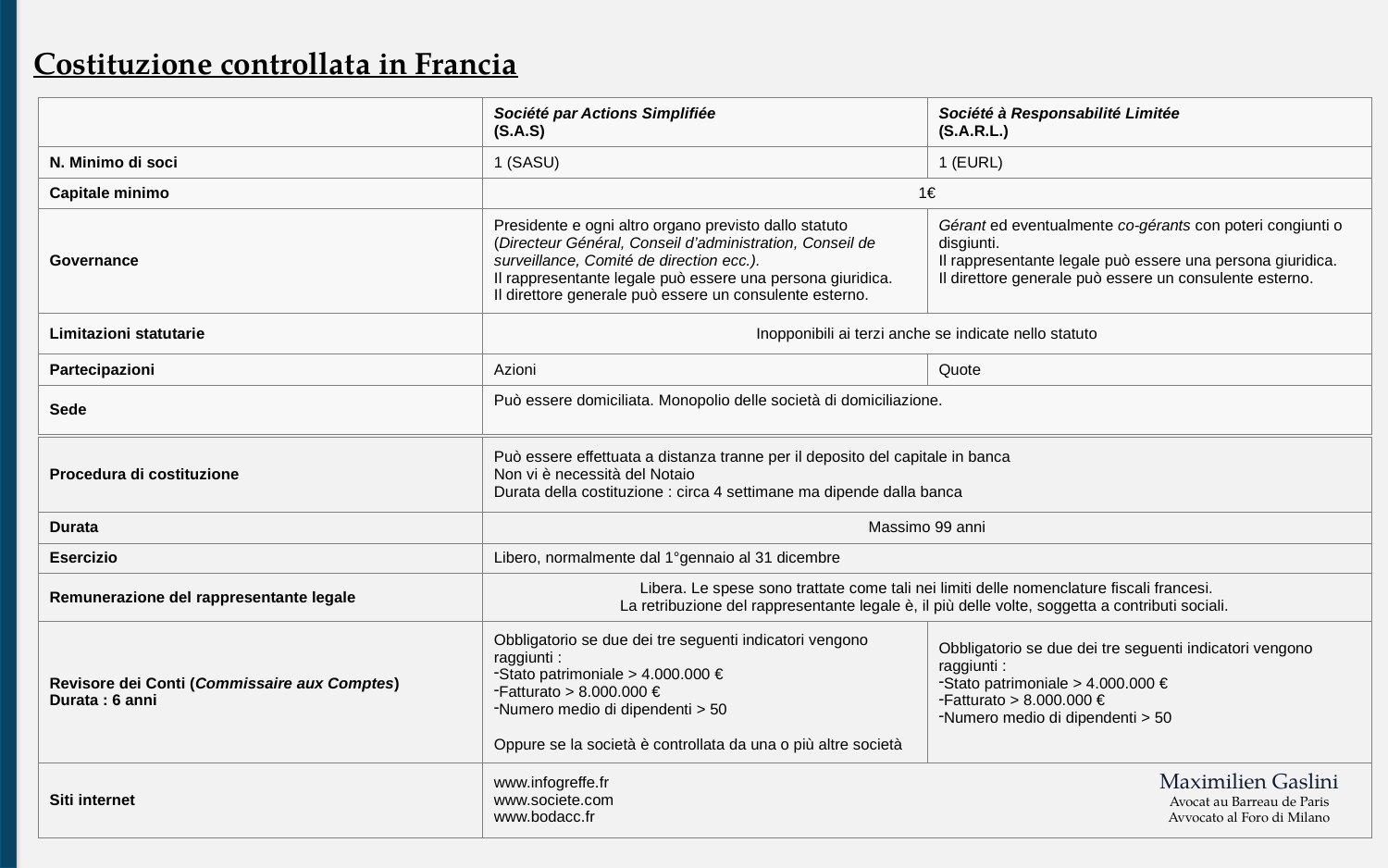

Costituzione controllata in Francia

|  | Société par Actions Simplifiée (S.A.S) | Société à Responsabilité Limitée (S.A.R.L.) |
| --- | --- | --- |
| N. Minimo di soci | 1 (SASU) | 1 (EURL) |
| Capitale minimo | 1€ |  |
| Governance | Presidente e ogni altro organo previsto dallo statuto (Directeur Général, Conseil d’administration, Conseil de surveillance, Comité de direction ecc.). Il rappresentante legale può essere una persona giuridica. Il direttore generale può essere un consulente esterno. | Gérant ed eventualmente co-gérants con poteri congiunti o disgiunti. Il rappresentante legale può essere una persona giuridica. Il direttore generale può essere un consulente esterno. |
| Limitazioni statutarie | Inopponibili ai terzi anche se indicate nello statuto |  |
| Partecipazioni | Azioni | Quote |
| Sede | Può essere domiciliata. Monopolio delle società di domiciliazione. |  |

| Procedura di costituzione | Può essere effettuata a distanza tranne per il deposito del capitale in banca Non vi è necessità del Notaio Durata della costituzione : circa 4 settimane ma dipende dalla banca |  |
| --- | --- | --- |
| Durata | Massimo 99 anni |  |
| Esercizio | Libero, normalmente dal 1°gennaio al 31 dicembre |  |
| Remunerazione del rappresentante legale | Libera. Le spese sono trattate come tali nei limiti delle nomenclature fiscali francesi. La retribuzione del rappresentante legale è, il più delle volte, soggetta a contributi sociali. |  |
| Revisore dei Conti (Commissaire aux Comptes) Durata : 6 anni | Obbligatorio se due dei tre seguenti indicatori vengono raggiunti : Stato patrimoniale > 4.000.000 € Fatturato > 8.000.000 € Numero medio di dipendenti > 50 Oppure se la società è controllata da una o più altre società | Obbligatorio se due dei tre seguenti indicatori vengono raggiunti : Stato patrimoniale > 4.000.000 € Fatturato > 8.000.000 € Numero medio di dipendenti > 50 |
| Siti internet | www.infogreffe.fr www.societe.com www.bodacc.fr |  |
Maximilien Gaslini
Avocat au Barreau de Paris
Avvocato al Foro di Milano